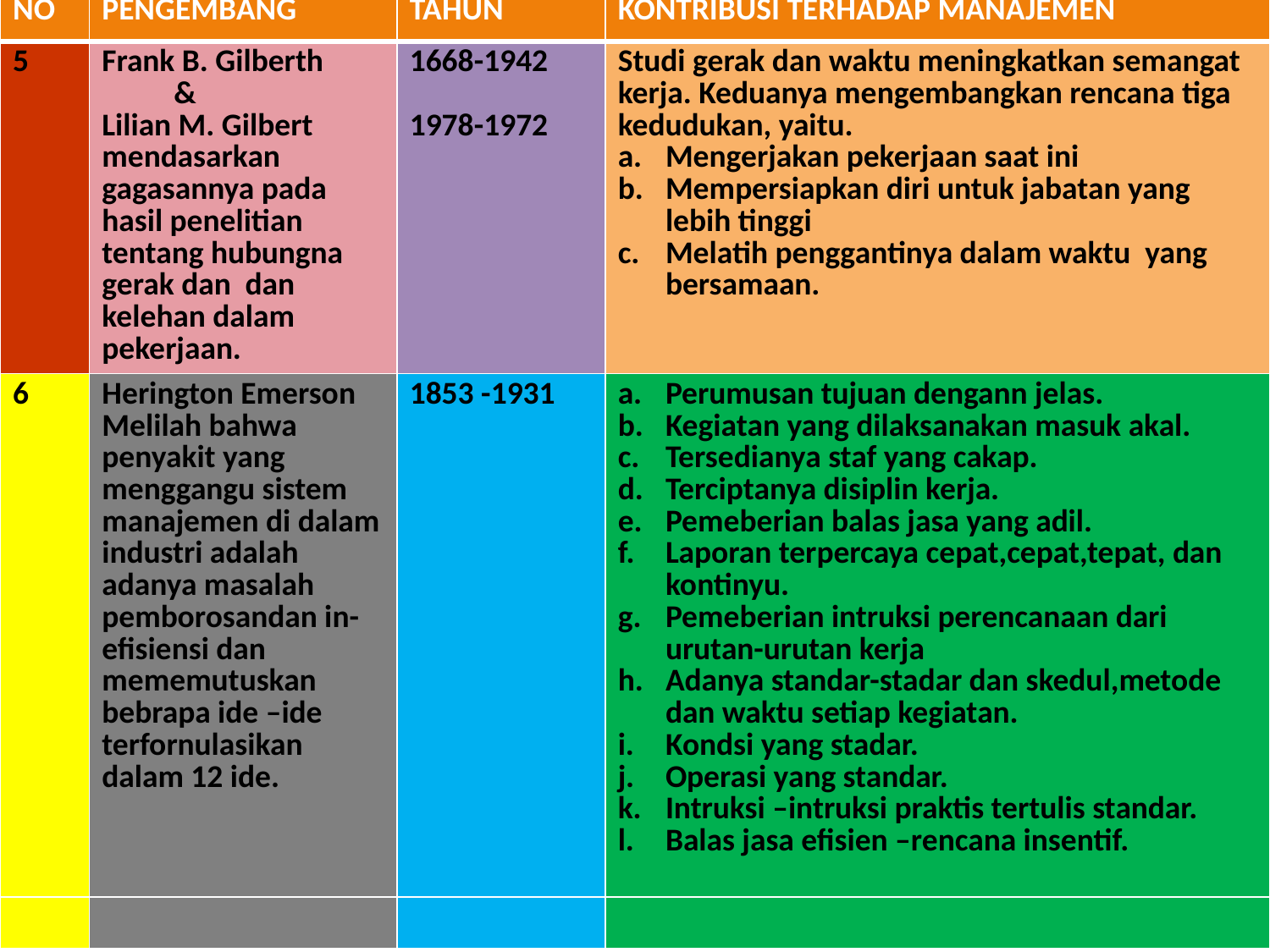

| NO | PENGEMBANG | TAHUN | KONTRIBUSI TERHADAP MANAJEMEN |
| --- | --- | --- | --- |
| 5 | Frank B. Gilberth & Lilian M. Gilbert mendasarkan gagasannya pada hasil penelitian tentang hubungna gerak dan dan kelehan dalam pekerjaan. | 1668-1942 1978-1972 | Studi gerak dan waktu meningkatkan semangat kerja. Keduanya mengembangkan rencana tiga kedudukan, yaitu. Mengerjakan pekerjaan saat ini Mempersiapkan diri untuk jabatan yang lebih tinggi Melatih penggantinya dalam waktu yang bersamaan. |
| 6 | Herington Emerson Melilah bahwa penyakit yang menggangu sistem manajemen di dalam industri adalah adanya masalah pemborosandan in-efisiensi dan mememutuskan bebrapa ide –ide terfornulasikan dalam 12 ide. | 1853 -1931 | Perumusan tujuan dengann jelas. Kegiatan yang dilaksanakan masuk akal. Tersedianya staf yang cakap. Terciptanya disiplin kerja. Pemeberian balas jasa yang adil. Laporan terpercaya cepat,cepat,tepat, dan kontinyu. Pemeberian intruksi perencanaan dari urutan-urutan kerja Adanya standar-stadar dan skedul,metode dan waktu setiap kegiatan. Kondsi yang stadar. Operasi yang standar. Intruksi –intruksi praktis tertulis standar. Balas jasa efisien –rencana insentif. |
|  |  |  |  |
# lanjutan